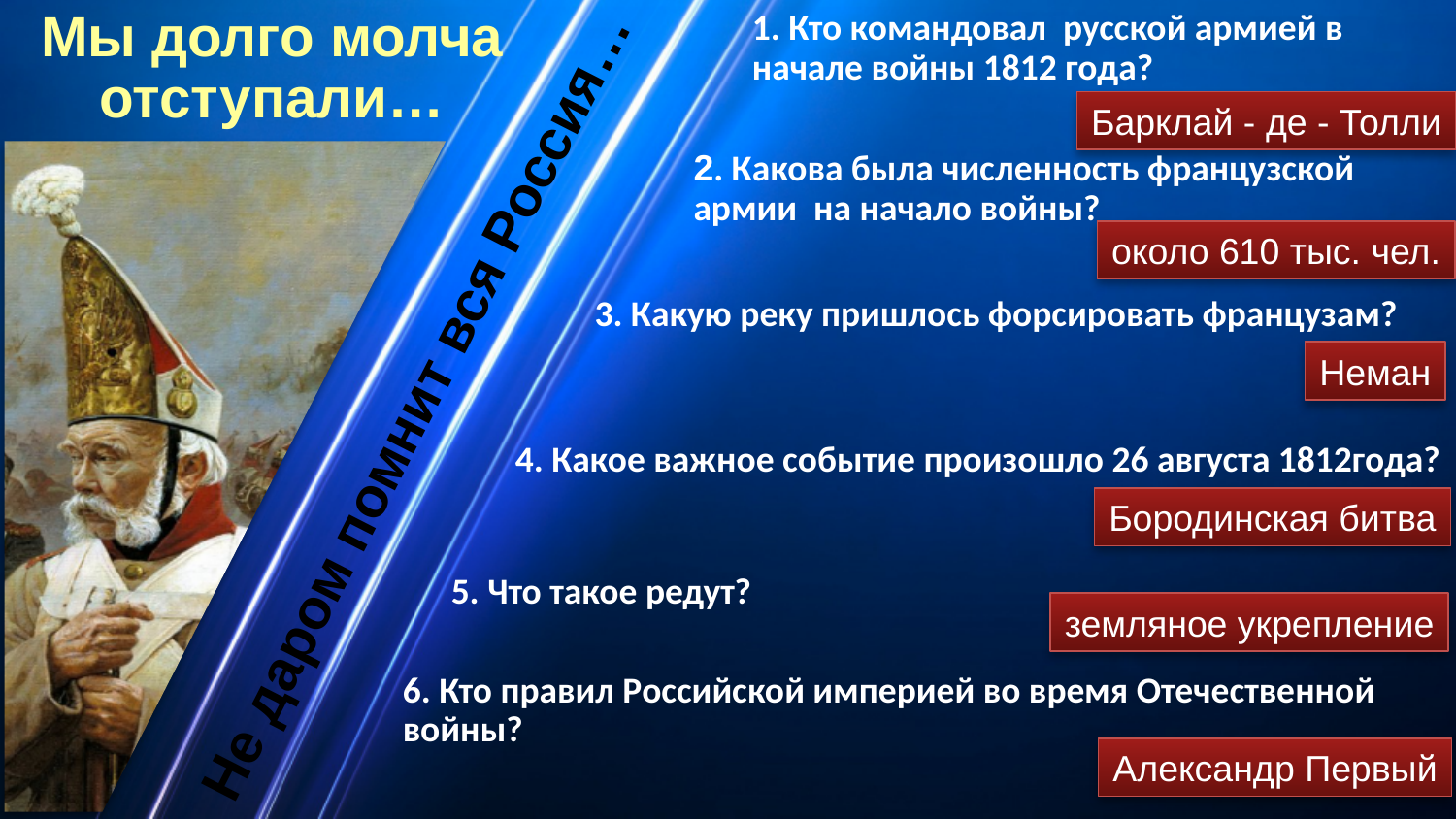

Мы долго молча отступали…
1. Кто командовал  русской армией в начале войны 1812 года?
Барклай - де - Толли

2. Какова была численность французской армии  на начало войны?

около 610 тыс. чел.
3. Какую реку пришлось форсировать французам?
Неман
# Не даром помнит вся Россия…
4. Какое важное событие произошло 26 августа 1812года?
Бородинская битва
5. Что такое редут?
земляное укрепление
6. Кто правил Российской империей во время Отечественной войны?
Александр Первый